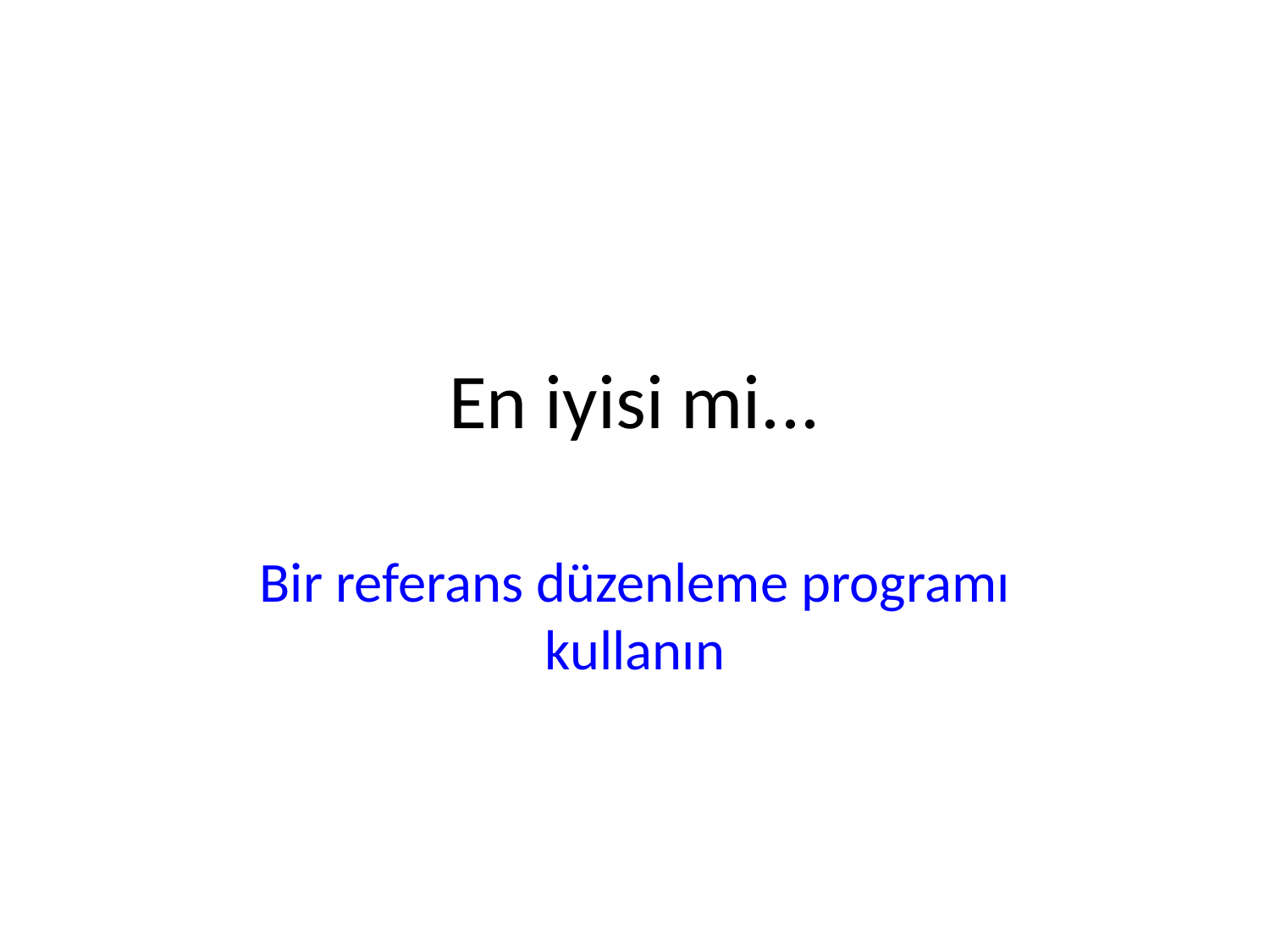

# En iyisi mi...
Bir referans düzenleme programı kullanın